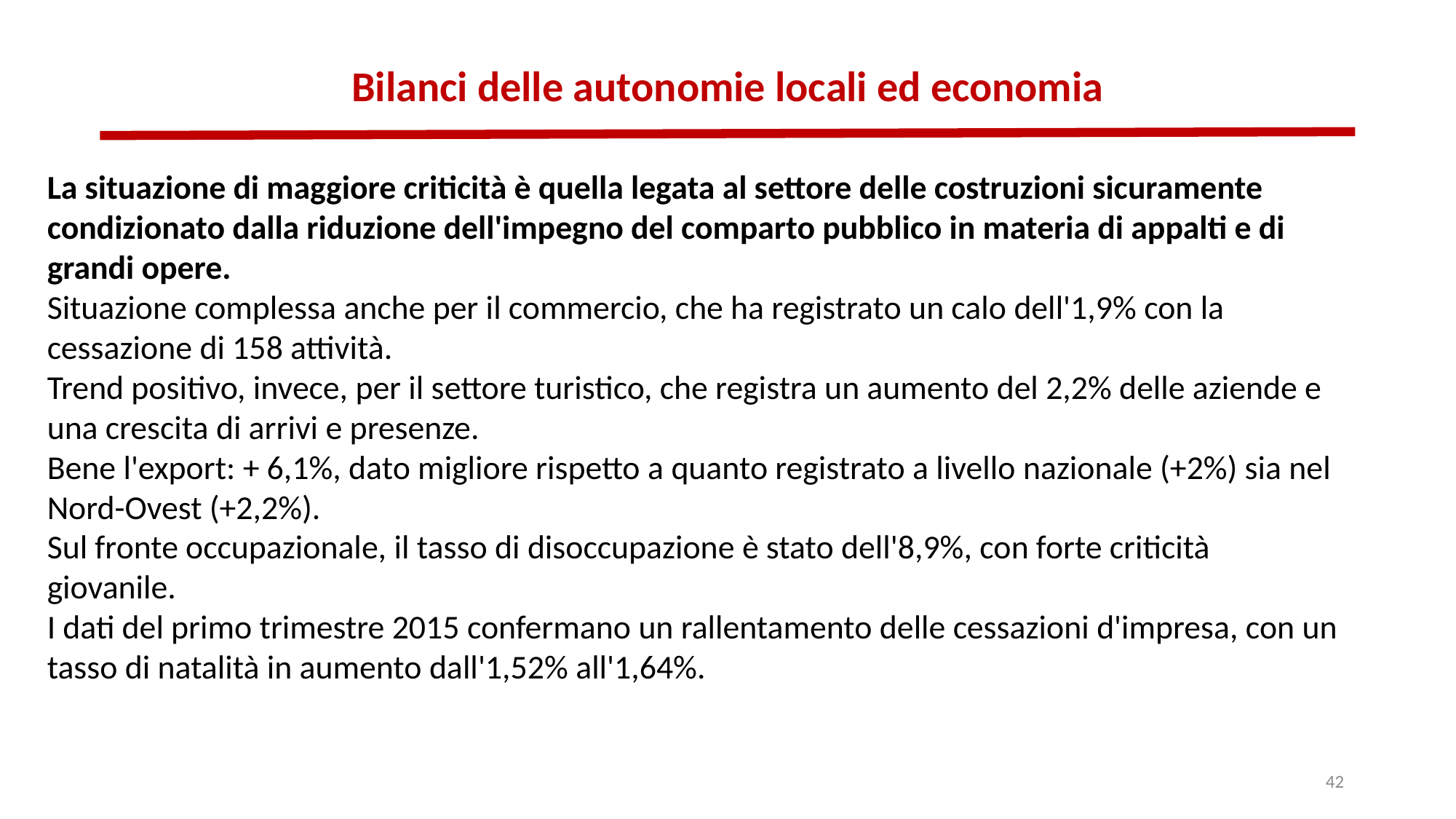

# Bilanci delle autonomie locali ed economia
La situazione di maggiore criticità è quella legata al settore delle costruzioni sicuramente condizionato dalla riduzione dell'impegno del comparto pubblico in materia di appalti e di grandi opere.
Situazione complessa anche per il commercio, che ha registrato un calo dell'1,9% con la cessazione di 158 attività. 
Trend positivo, invece, per il settore turistico, che registra un aumento del 2,2% delle aziende e una crescita di arrivi e presenze. 
Bene l'export: + 6,1%, dato migliore rispetto a quanto registrato a livello nazionale (+2%) sia nel Nord-Ovest (+2,2%). 
Sul fronte occupazionale, il tasso di disoccupazione è stato dell'8,9%, con forte criticità giovanile. 
I dati del primo trimestre 2015 confermano un rallentamento delle cessazioni d'impresa, con un tasso di natalità in aumento dall'1,52% all'1,64%.
42